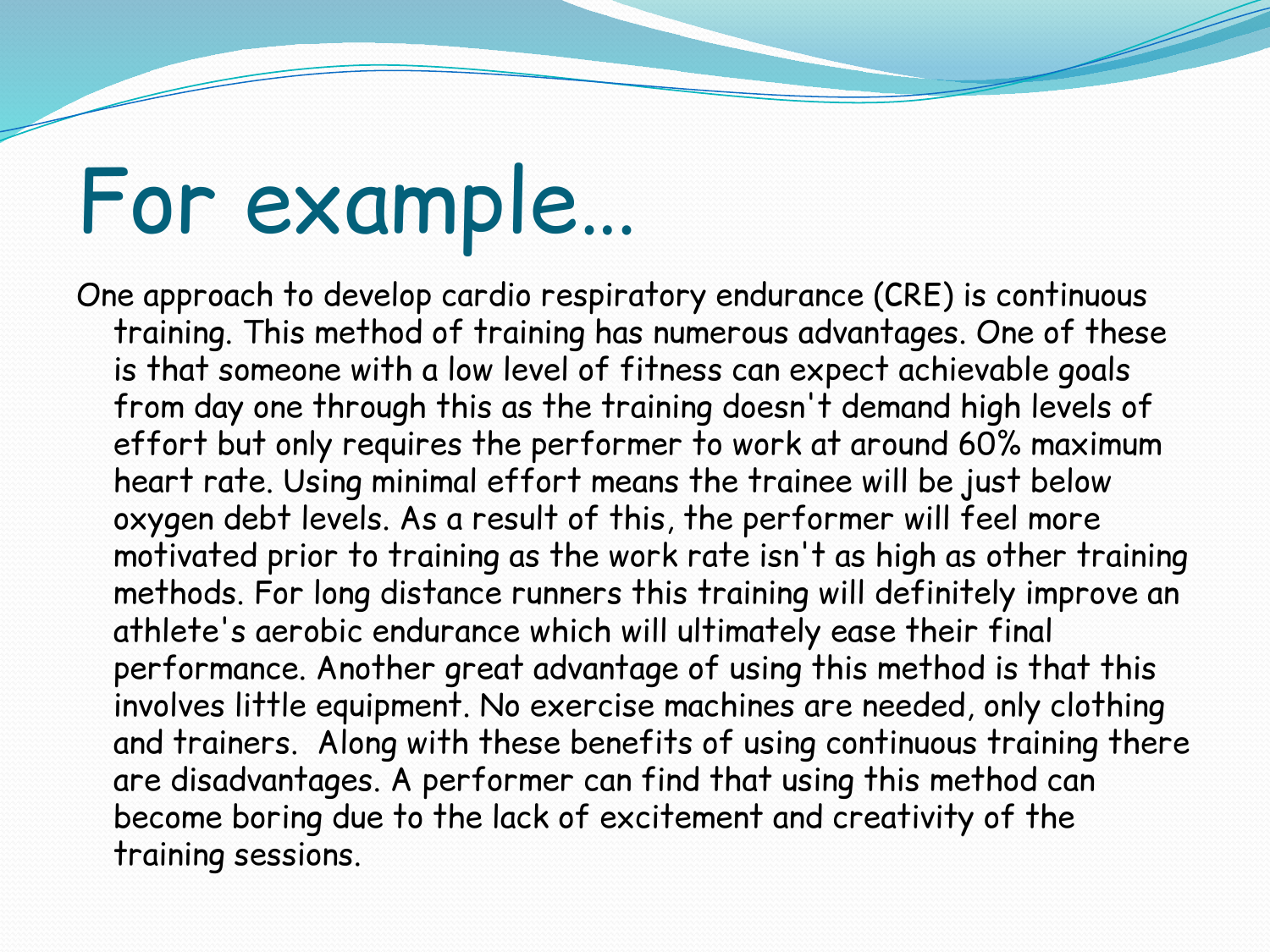

For example…
One approach to develop cardio respiratory endurance (CRE) is continuous training. This method of training has numerous advantages. One of these is that someone with a low level of fitness can expect achievable goals from day one through this as the training doesn't demand high levels of effort but only requires the performer to work at around 60% maximum heart rate. Using minimal effort means the trainee will be just below oxygen debt levels. As a result of this, the performer will feel more motivated prior to training as the work rate isn't as high as other training methods. For long distance runners this training will definitely improve an athlete's aerobic endurance which will ultimately ease their final performance. Another great advantage of using this method is that this involves little equipment. No exercise machines are needed, only clothing and trainers.  Along with these benefits of using continuous training there are disadvantages. A performer can find that using this method can become boring due to the lack of excitement and creativity of the training sessions.